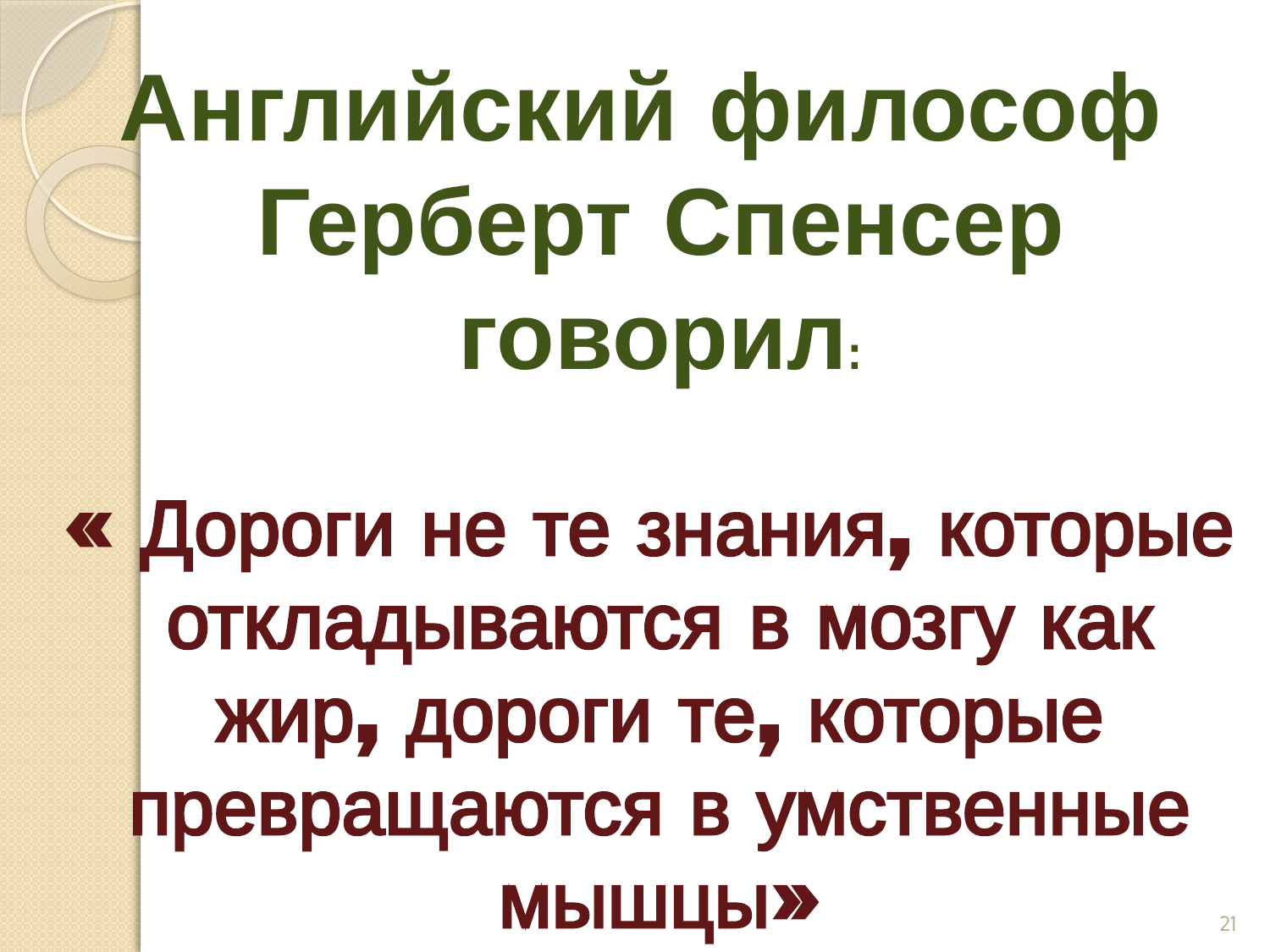

#
Английский философ Герберт Спенсер говорил:

 « Дороги не те знания, которые откладываются в мозгу как жир, дороги те, которые превращаются в умственные мышцы»
21